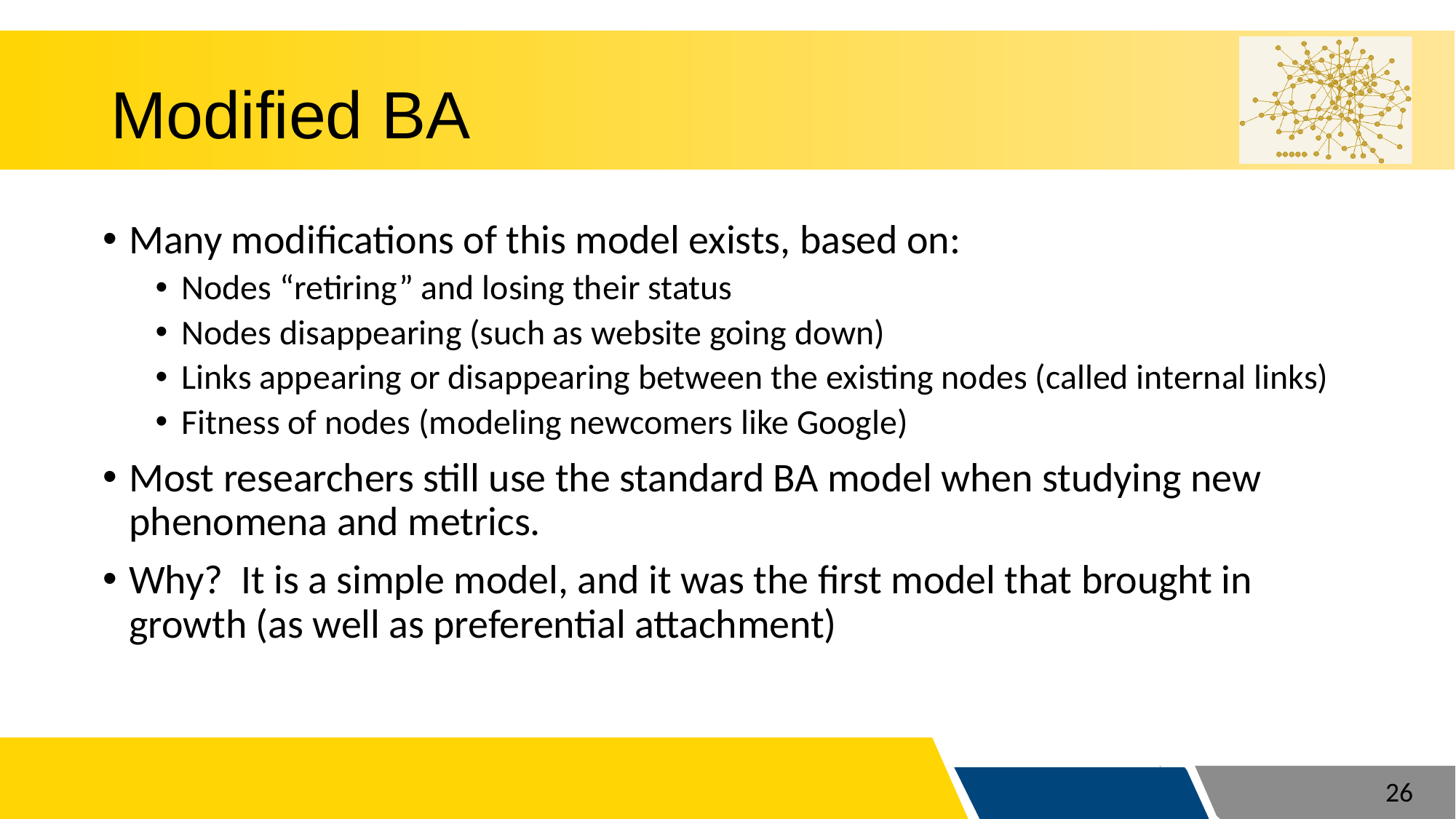

# Modified BA
Many modifications of this model exists, based on:
Nodes “retiring” and losing their status
Nodes disappearing (such as website going down)
Links appearing or disappearing between the existing nodes (called internal links)
Fitness of nodes (modeling newcomers like Google)
Most researchers still use the standard BA model when studying new phenomena and metrics.
Why?  It is a simple model, and it was the first model that brought in growth (as well as preferential attachment)

26